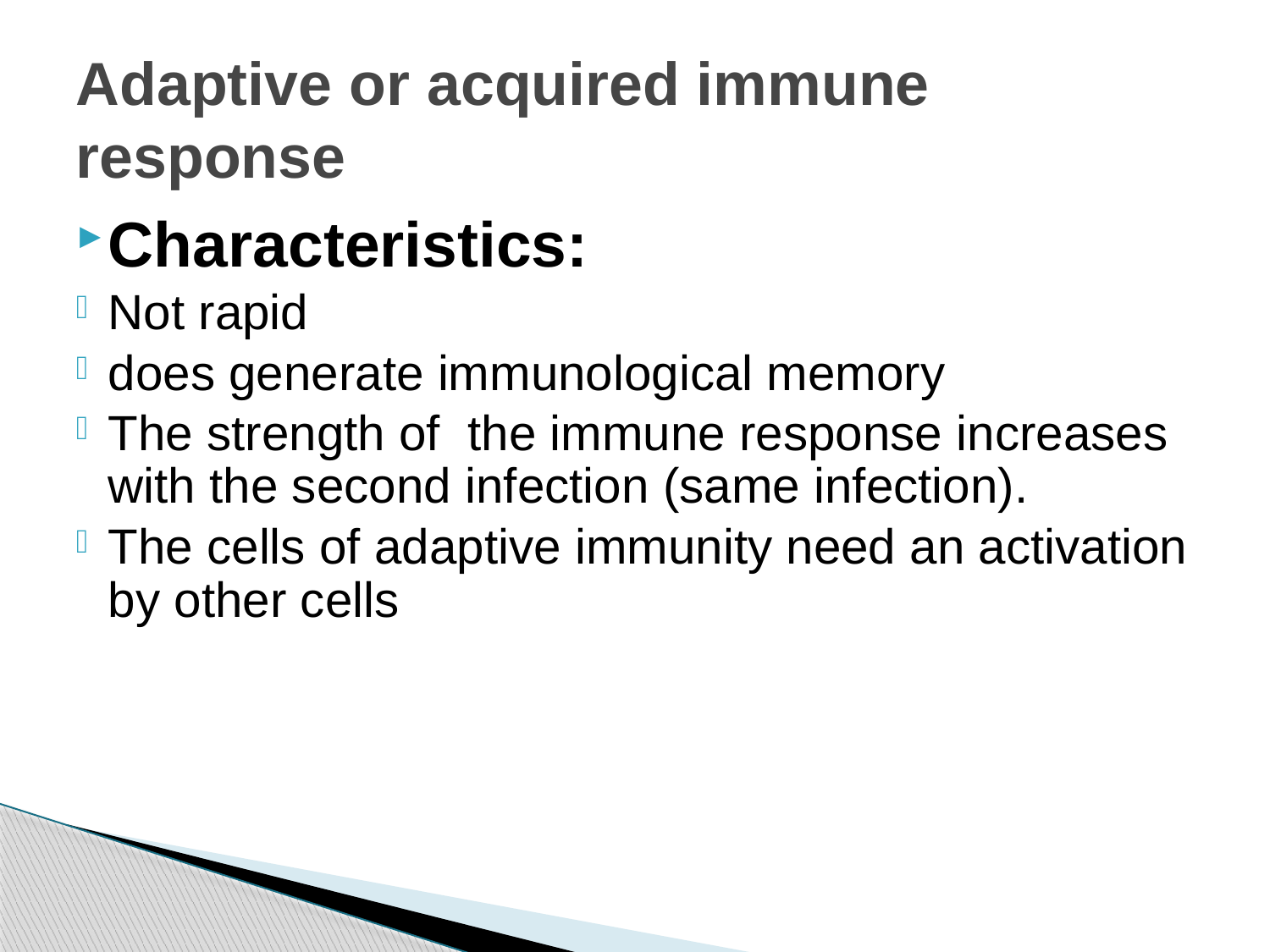

# Adaptive or acquired immune response
Characteristics:
Not rapid
does generate immunological memory
The strength of  the immune response increases with the second infection (same infection).
The cells of adaptive immunity need an activation by other cells